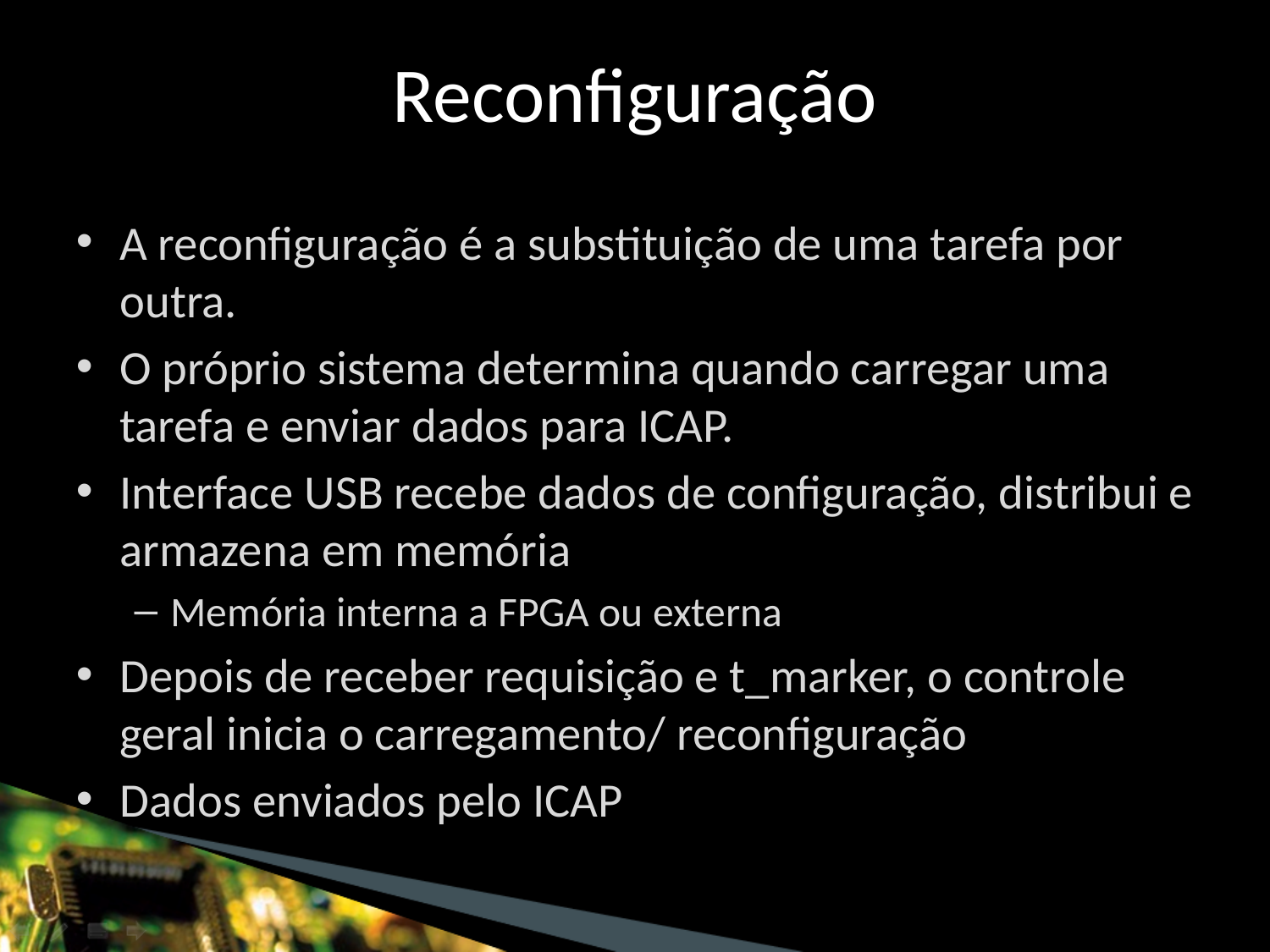

Reconfiguração
A reconfiguração é a substituição de uma tarefa por outra.
O próprio sistema determina quando carregar uma tarefa e enviar dados para ICAP.
Interface USB recebe dados de configuração, distribui e armazena em memória
Memória interna a FPGA ou externa
Depois de receber requisição e t_marker, o controle geral inicia o carregamento/ reconfiguração
Dados enviados pelo ICAP